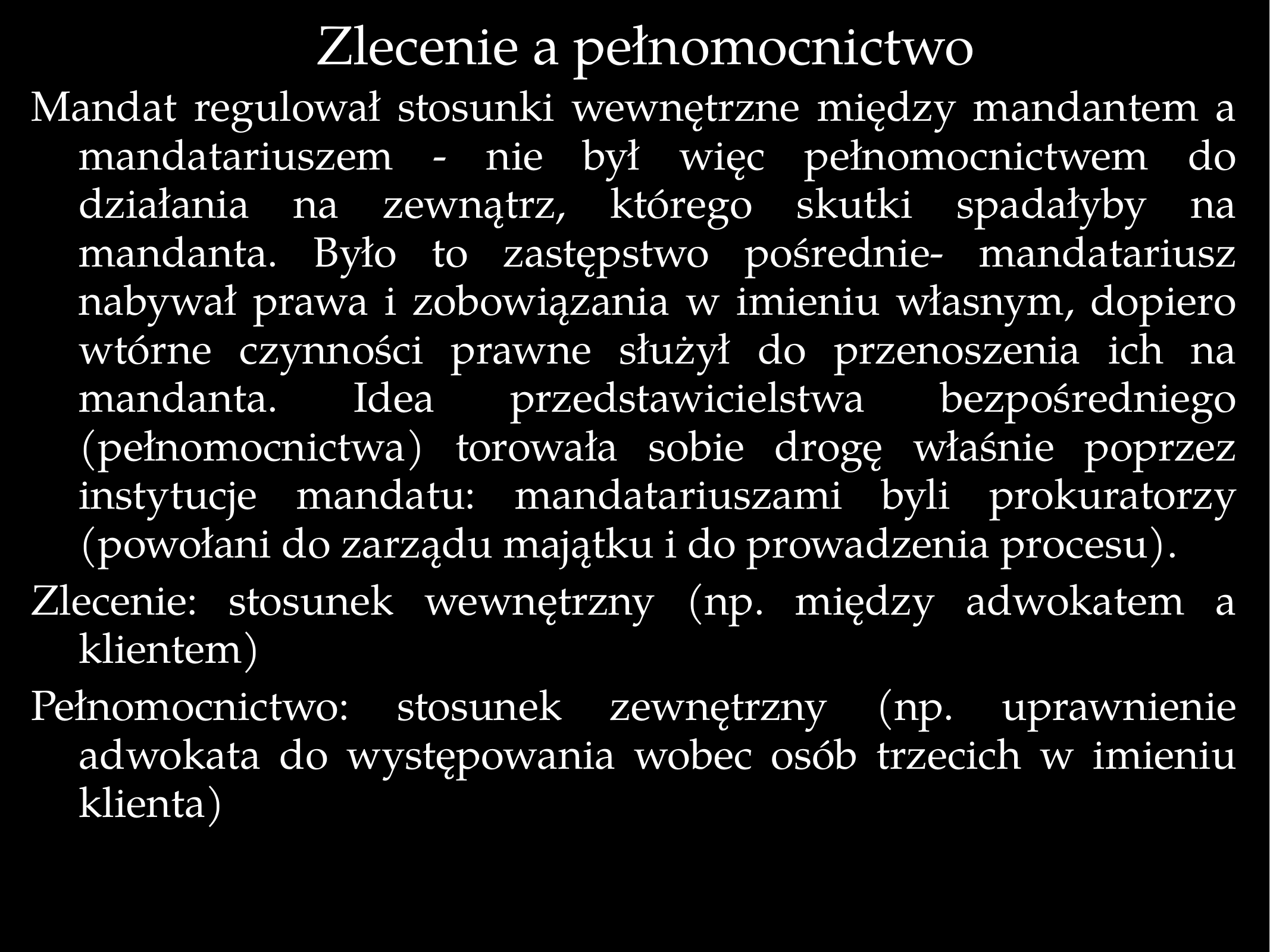

# Zlecenie a pełnomocnictwo
Mandat regulował stosunki wewnętrzne między mandantem a mandatariuszem - nie był więc pełnomocnictwem do działania na zewnątrz, którego skutki spadałyby na mandanta. Było to zastępstwo pośrednie- mandatariusz nabywał prawa i zobowiązania w imieniu własnym, dopiero wtórne czynności prawne służył do przenoszenia ich na mandanta. Idea przedstawicielstwa bezpośredniego (pełnomocnictwa) torowała sobie drogę właśnie poprzez instytucje mandatu: mandatariuszami byli prokuratorzy (powołani do zarządu majątku i do prowadzenia procesu).
Zlecenie: stosunek wewnętrzny (np. między adwokatem a klientem)
Pełnomocnictwo: stosunek zewnętrzny (np. uprawnienie adwokata do występowania wobec osób trzecich w imieniu klienta)